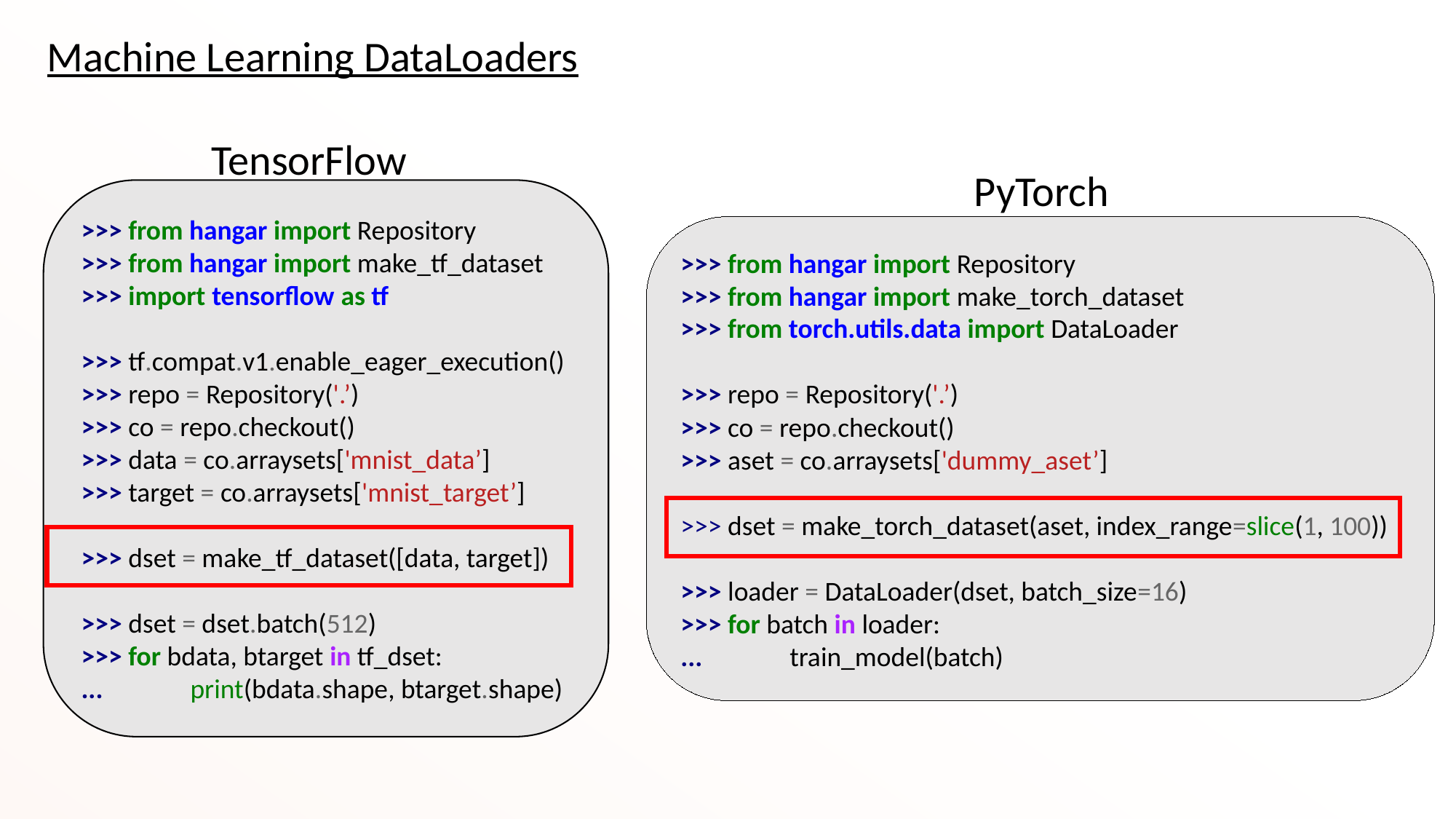

Machine Learning DataLoaders
TensorFlow
>>> from hangar import Repository
>>> from hangar import make_tf_dataset
>>> import tensorflow as tf

>>> tf.compat.v1.enable_eager_execution()
>>> repo = Repository('.’)
>>> co = repo.checkout()
>>> data = co.arraysets['mnist_data’]
>>> target = co.arraysets['mnist_target’]

>>> dset = make_tf_dataset([data, target])

>>> dset = dset.batch(512)
>>> for bdata, btarget in tf_dset:
... 	print(bdata.shape, btarget.shape)
PyTorch
>>> from hangar import Repository
>>> from hangar import make_torch_dataset
>>> from torch.utils.data import DataLoader

>>> repo = Repository('.’)
>>> co = repo.checkout()
>>> aset = co.arraysets['dummy_aset’]

>>> dset = make_torch_dataset(aset, index_range=slice(1, 100))

>>> loader = DataLoader(dset, batch_size=16)
>>> for batch in loader:
... 	train_model(batch)